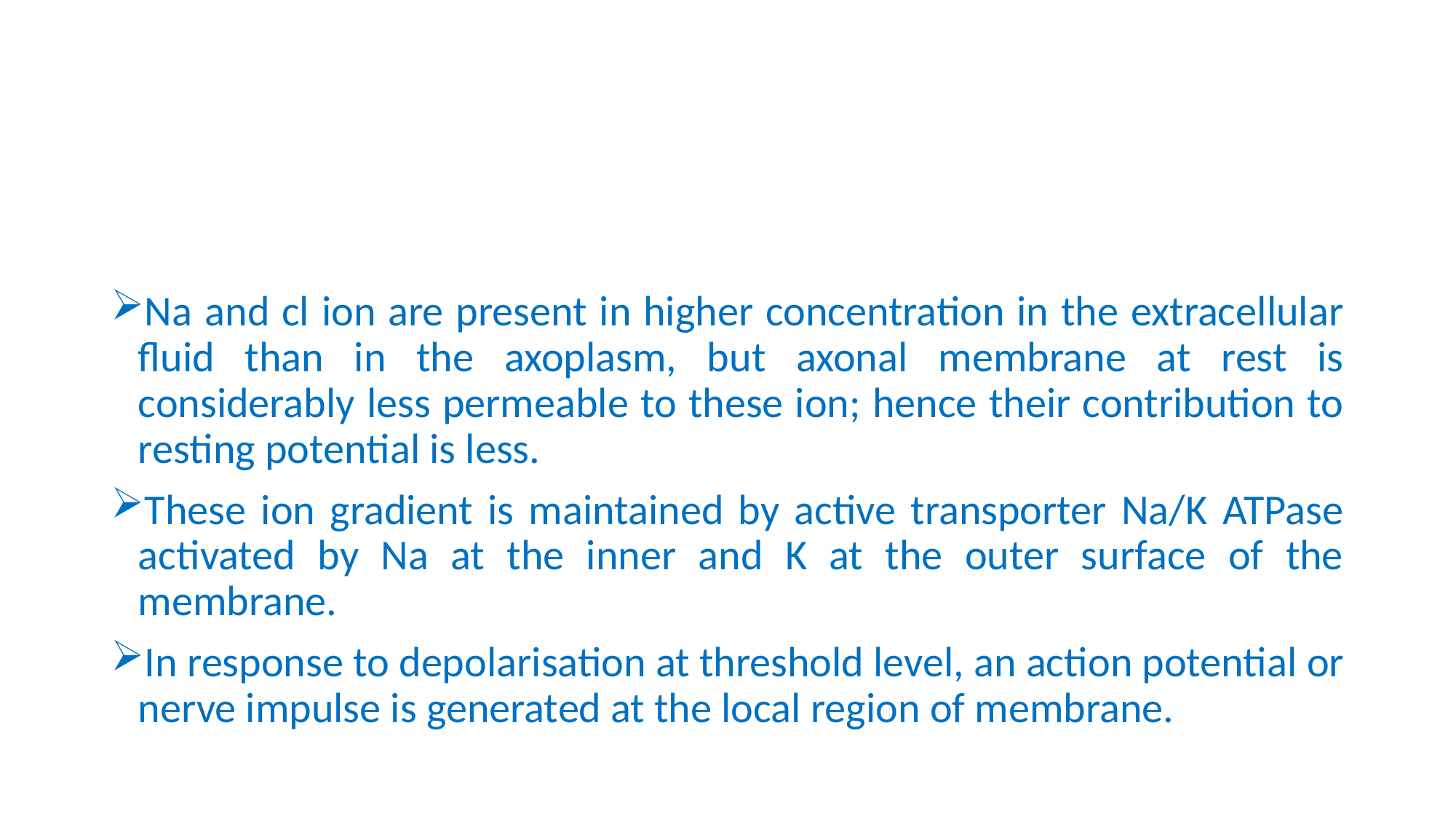

#

Na and cl ion are present in higher concentration in the extracellular fluid than in the axoplasm, but axonal membrane at rest is considerably less permeable to these ion; hence their contribution to resting potential is less.
These ion gradient is maintained by active transporter Na/K ATPase activated by Na at the inner and K at the outer surface of the membrane.
In response to depolarisation at threshold level, an action potential or nerve impulse is generated at the local region of membrane.